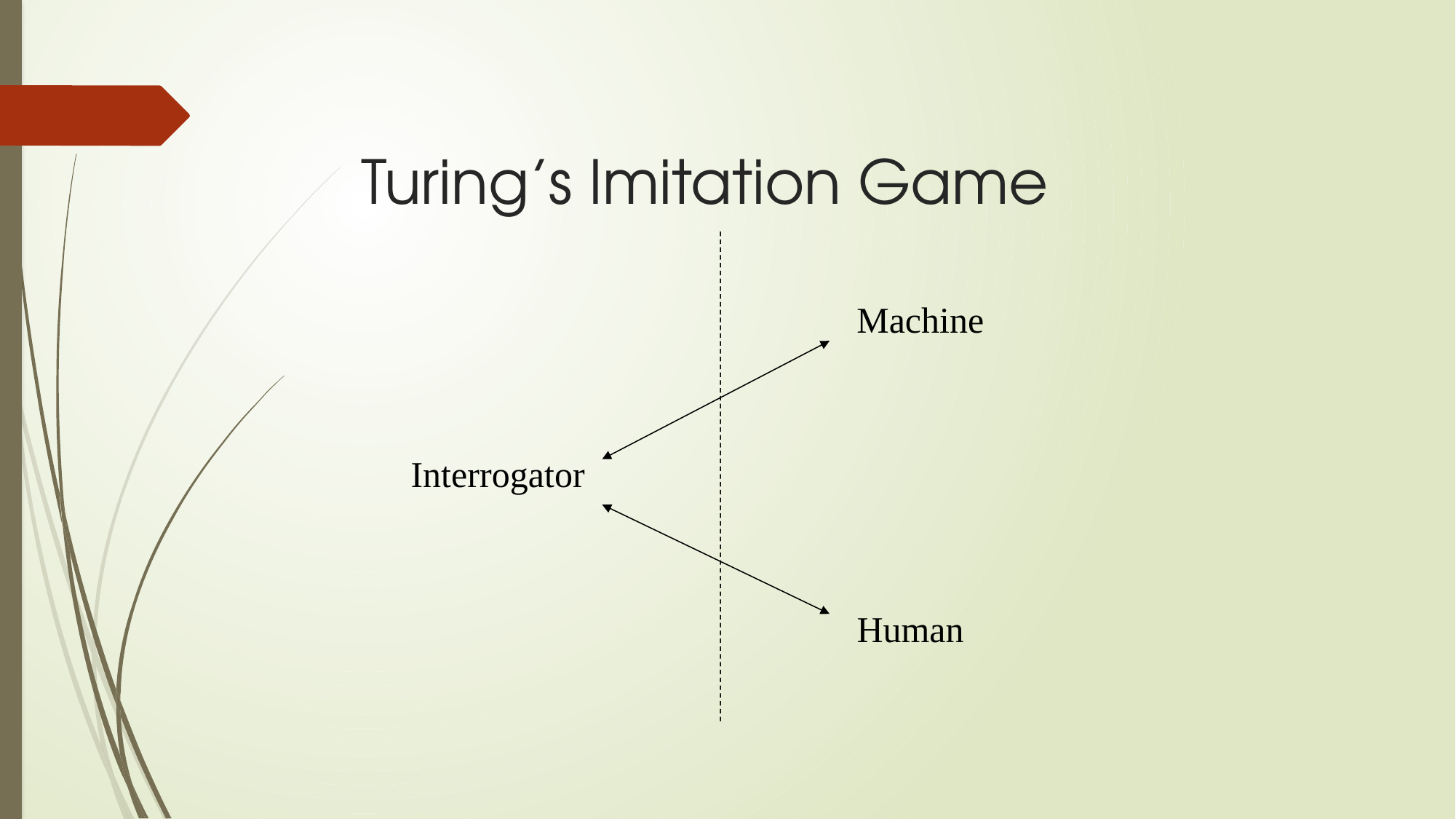

# Turing’s Imitation Game

Machine

Interrogator

Human